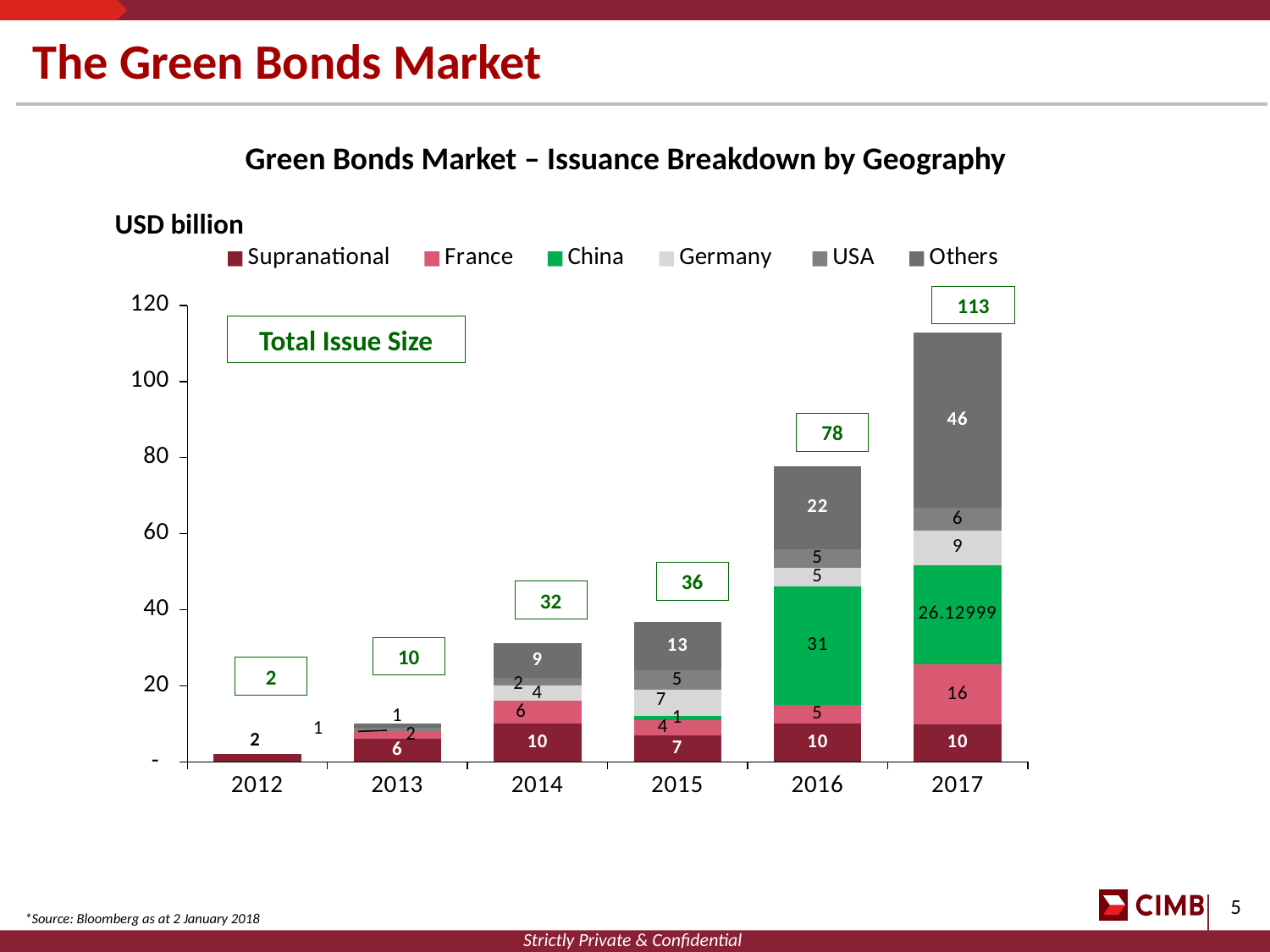

The Green Bonds Market
Green Bonds Market – Issuance Breakdown by Geography
USD billion

### Chart

| Category | Supranational | France | China | Germany  | USA | Others |
|---|---|---|---|---|---|---|
| 2012 | 2.0 | None | None | None | None | None |
| 2013 | 6.0 | 2.0 | None | None | 1.0 | 1.0 |
| 2014 | 10.0 | 6.0 | None | 4.0 | 2.0 | 9.200000000000001 |
| 2015 | 7.0 | 4.0 | 1.0 | 7.0 | 5.0 | 12.8 |
| 2016 | 10.0 | 5.0 | 31.0 | 5.0 | 5.0 | 21.799999999999986 |
| 2017 | 9.9075 | 15.732919999999998 | 26.129990000000014 | 9.0 | 6.0 | 46.02959000000001 |
113
Total Issue Size
78
36
32
10
2
*Source: Bloomberg as at 2 January 2018